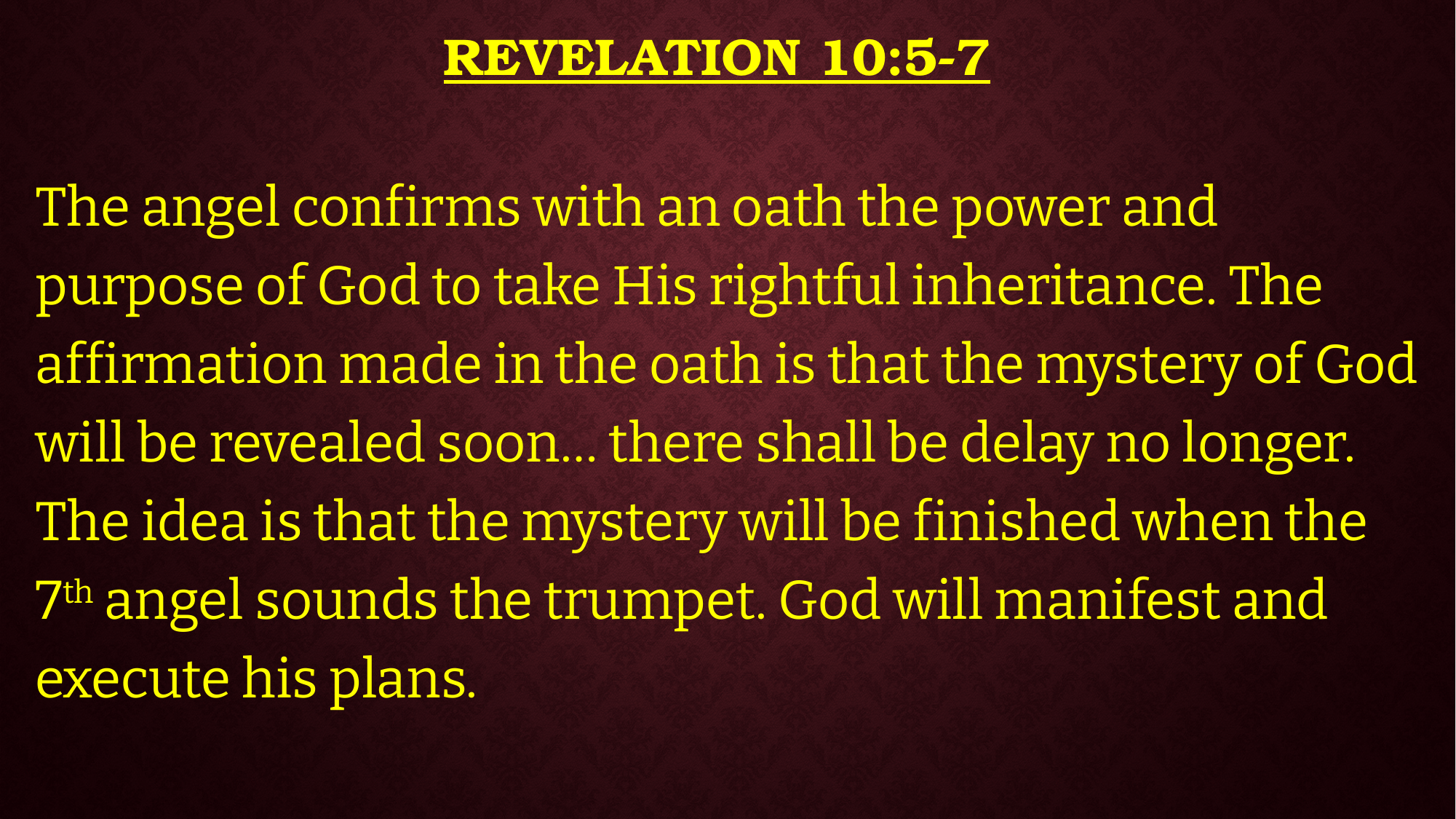

# Revelation 10:5-7
The angel confirms with an oath the power and purpose of God to take His rightful inheritance. The affirmation made in the oath is that the mystery of God will be revealed soon… there shall be delay no longer. The idea is that the mystery will be finished when the 7th angel sounds the trumpet. God will manifest and execute his plans.